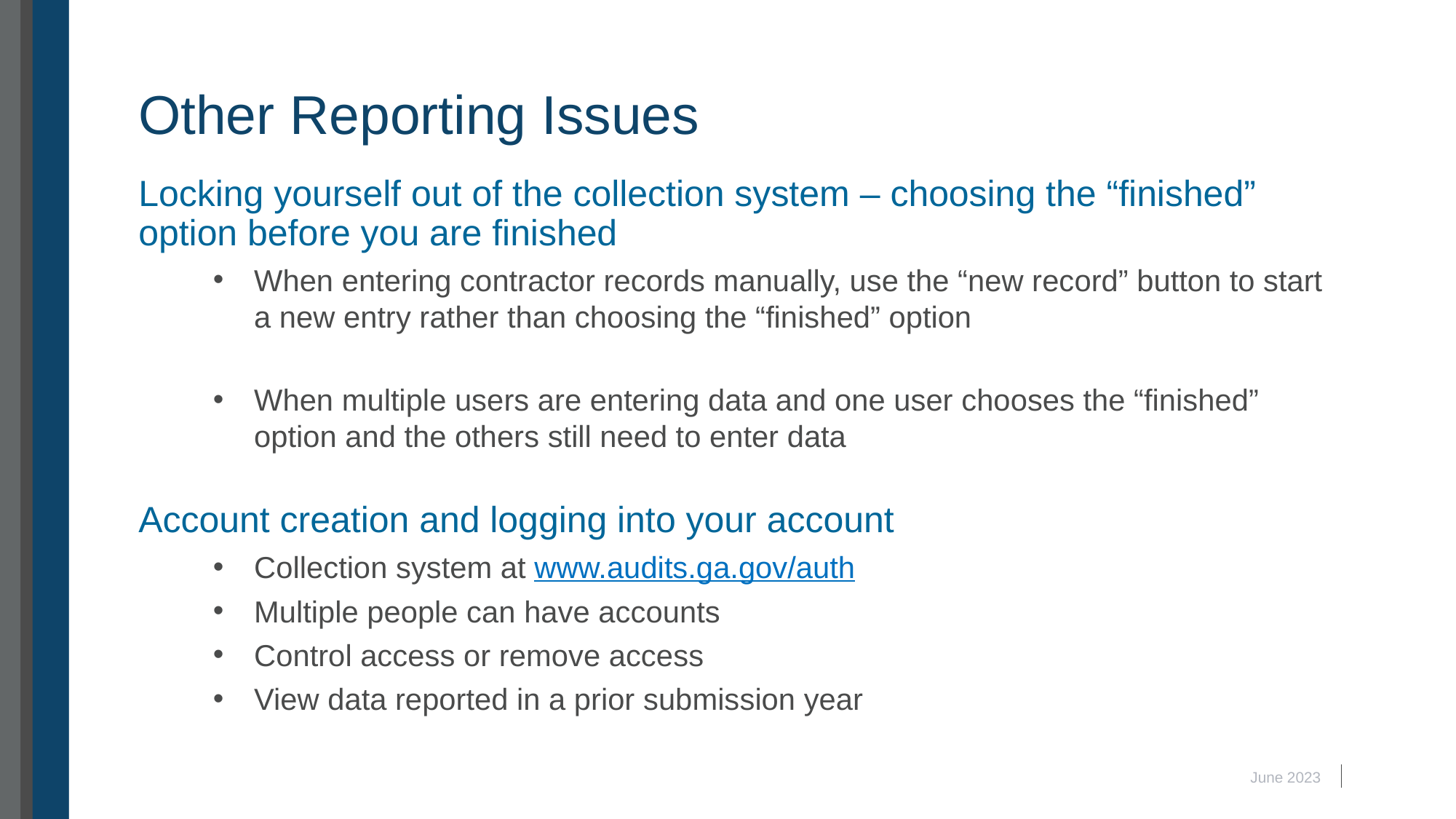

# Other Reporting Issues
Locking yourself out of the collection system – choosing the “finished” option before you are finished
When entering contractor records manually, use the “new record” button to start a new entry rather than choosing the “finished” option

When multiple users are entering data and one user chooses the “finished” option and the others still need to enter data

Account creation and logging into your account
Collection system at www.audits.ga.gov/auth
Multiple people can have accounts
Control access or remove access
View data reported in a prior submission year

June 2023